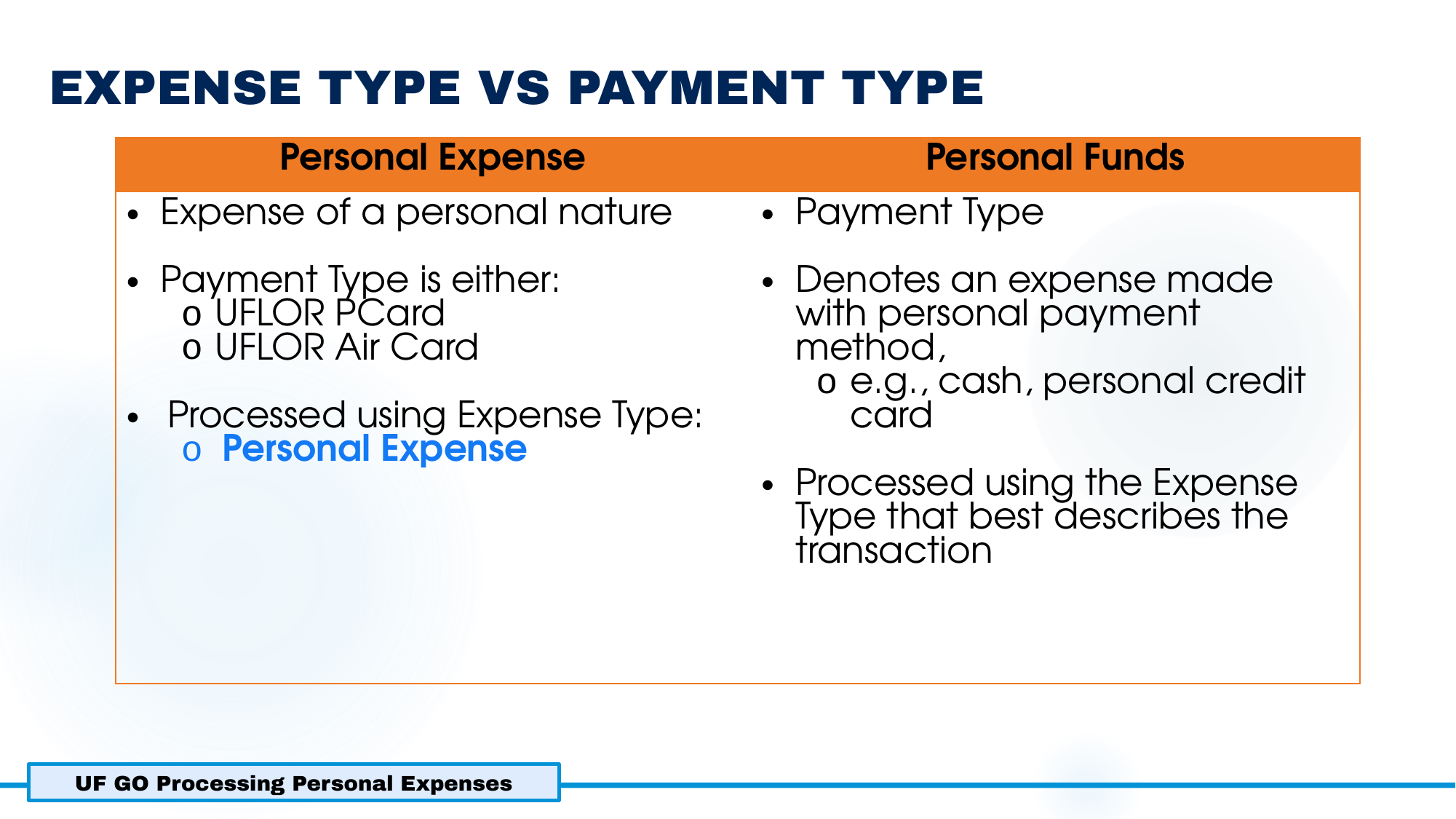

Expense Type vs Payment Type
| Personal Expense | Personal Funds |
| --- | --- |
| Expense of a personal nature Payment Type is either: UFLOR PCard UFLOR Air Card Processed using Expense Type: Personal Expense | Payment Type  Denotes an expense made with personal payment method,  e.g., cash, personal credit card Processed using the Expense Type that best describes the transaction |
UF GO Processing Personal Expenses